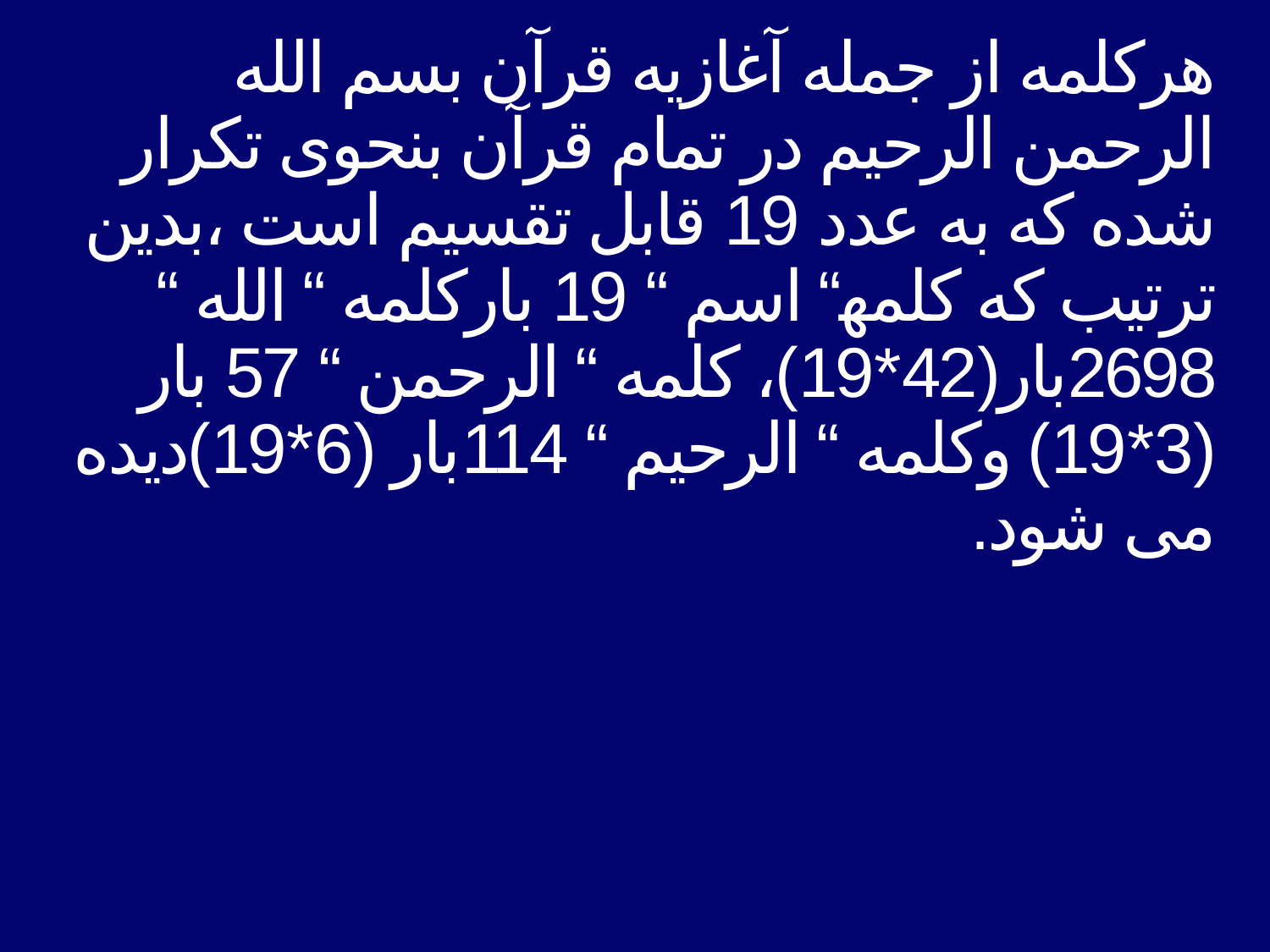

# هركلمه از جمله آغازیه قرآن بسم الله الرحمن الرحیم در تمام قرآن بنحوی تكرار شده كه به عدد 19 قابل تقسیم است ،بدین ترتیب كه كلمه‍‎‎‎‎‏“ اسم “ 19 باركلمه “ الله “ 2698بار(42*19)، كلمه “ الرحمن “ 57 بار (3*19) وكلمه “ الرحیم “ 114بار (6*19)دیده می شود.